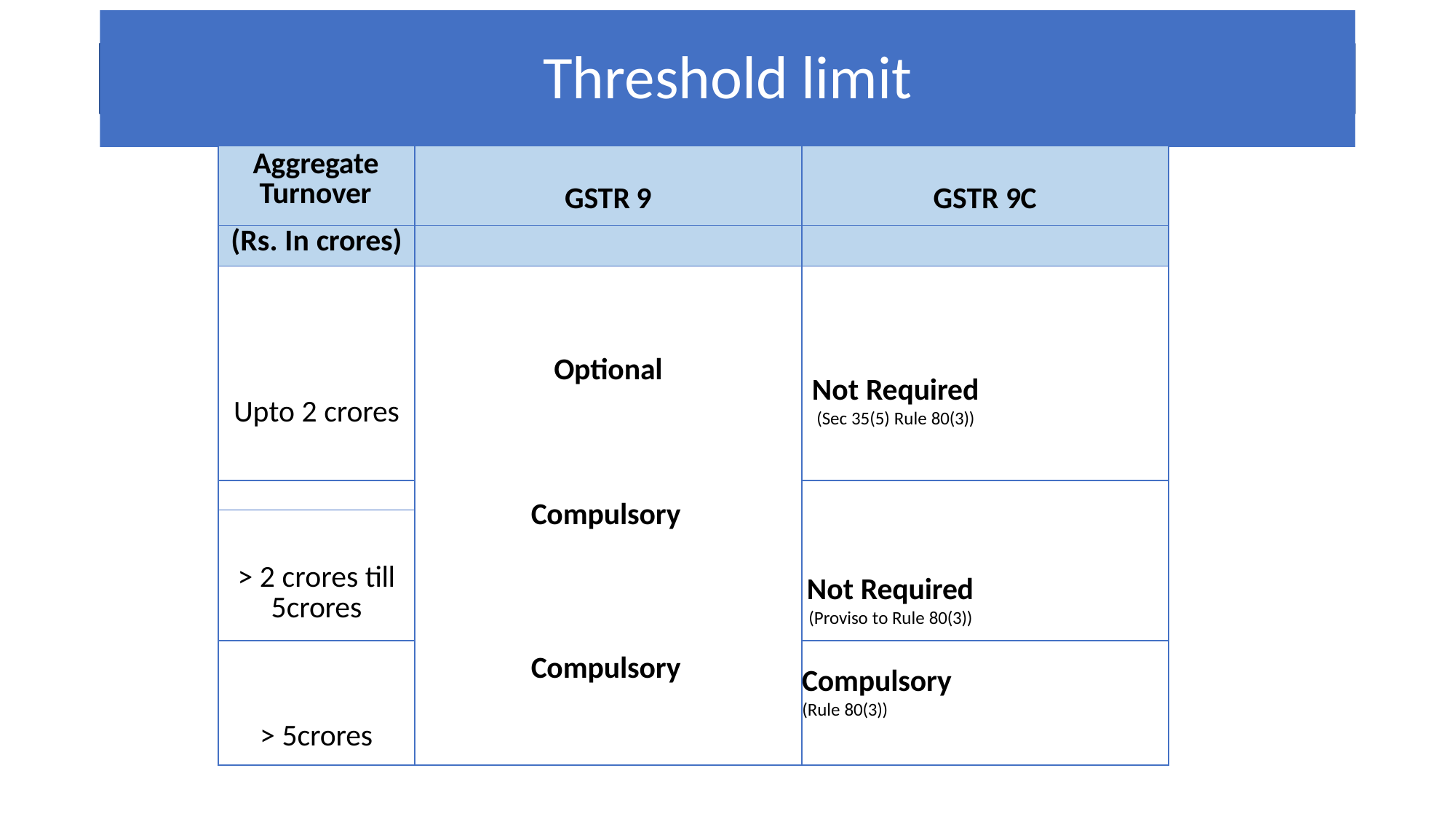

# Threshold limit
| Aggregate Turnover | GSTR 9 | GSTR 9C |
| --- | --- | --- |
| (Rs. In crores) |  |  |
| Upto 2 crores | Optional Compulsory Compulsory | Not Required (Sec 35(5) Rule 80(3)) |
|  |  | Not Required (Proviso to Rule 80(3)) |
|  |  |  |
| > 2 crores till 5crores |  |  |
| > 5crores |  | Compulsory (Rule 80(3)) |